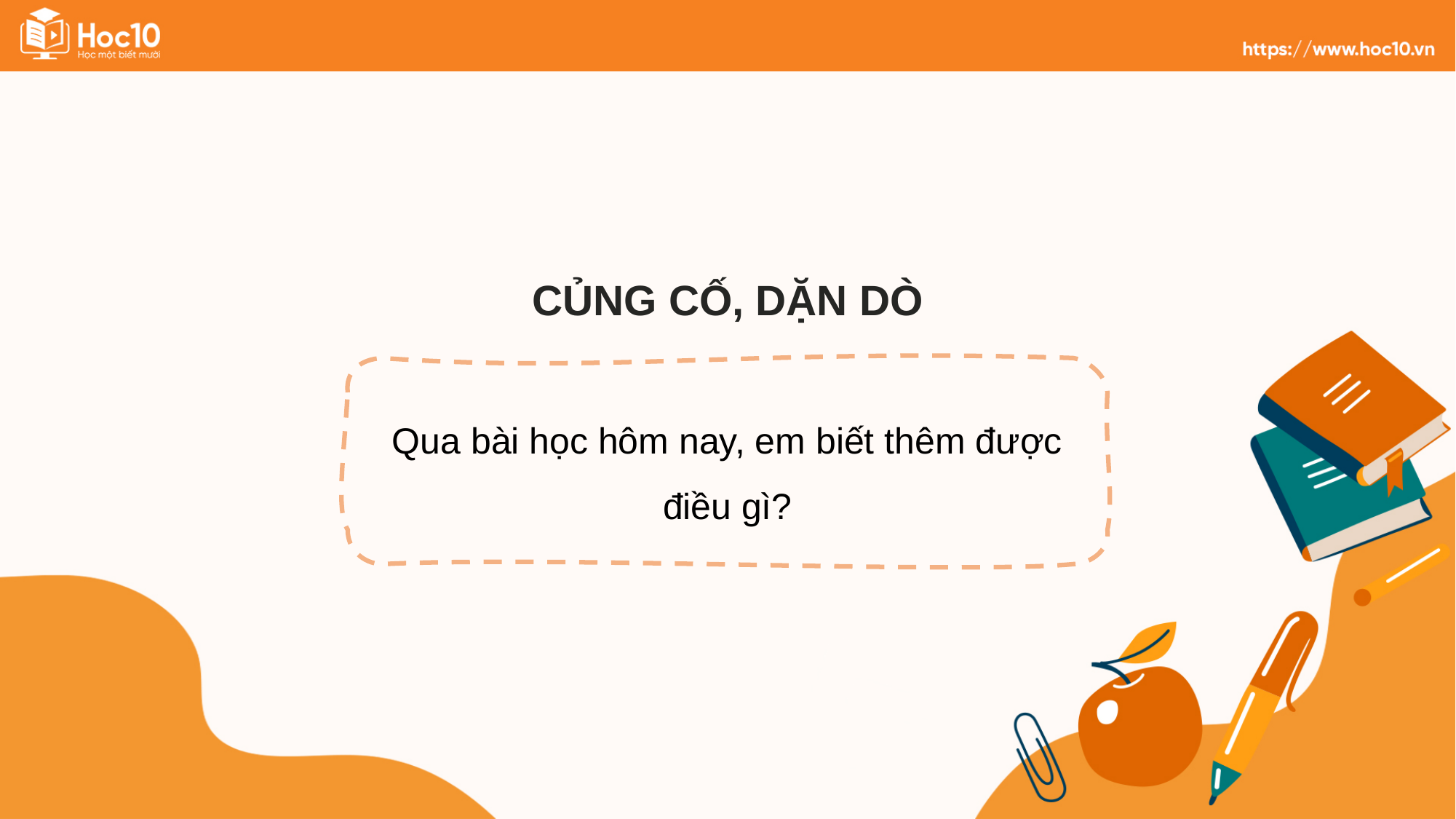

CỦNG CỐ, DẶN DÒ
Qua bài học hôm nay, em biết thêm được điều gì?